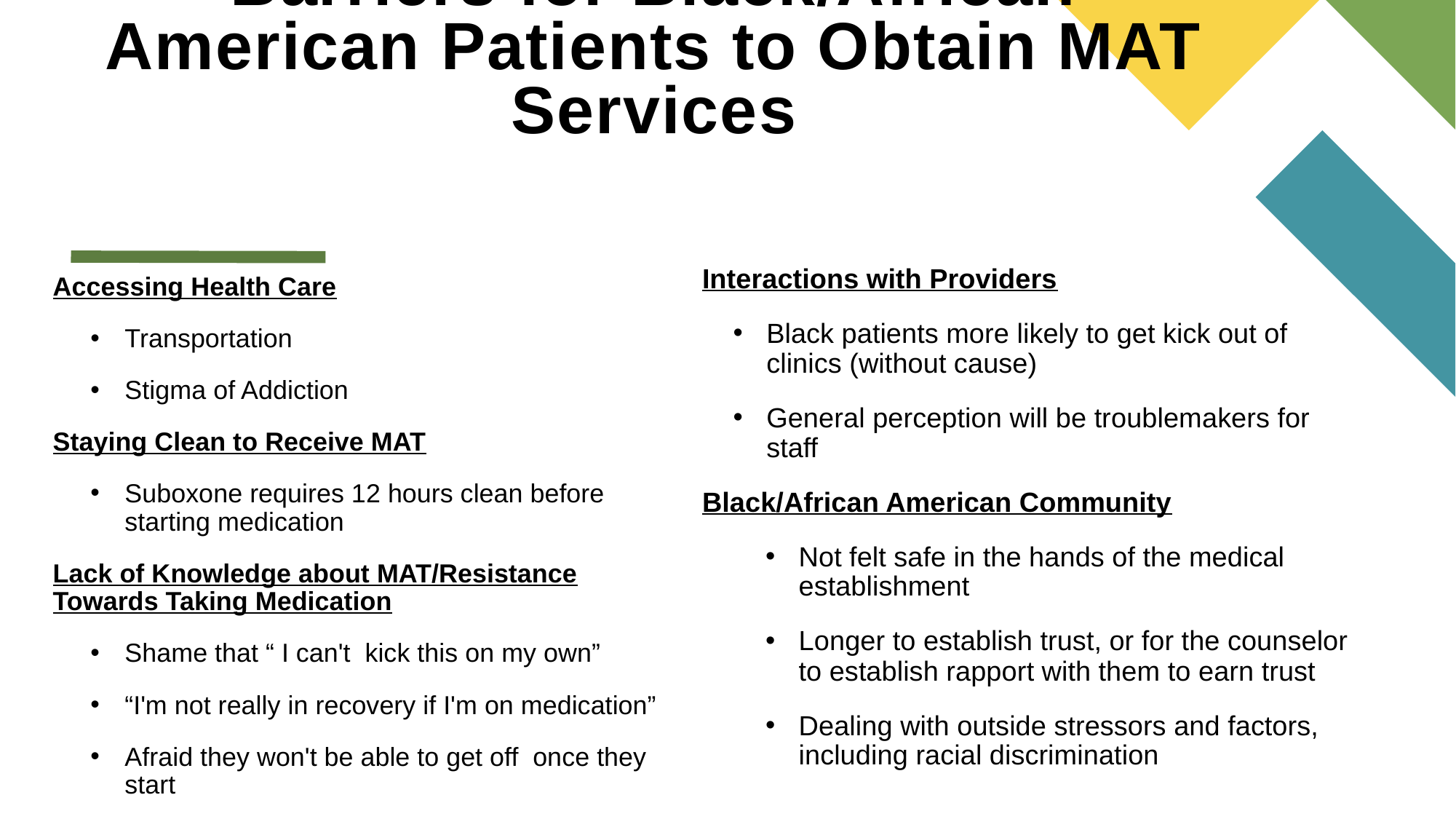

# Barriers for Black/African American Patients to Obtain MAT Services
Interactions with Providers
Black patients more likely to get kick out of clinics (without cause)
General perception will be troublemakers for staff
Black/African American Community
Not felt safe in the hands of the medical establishment
Longer to establish trust, or for the counselor to establish rapport with them to earn trust
Dealing with outside stressors and factors, including racial discrimination

Accessing Health Care
Transportation
Stigma of Addiction
Staying Clean to Receive MAT
Suboxone requires 12 hours clean before starting medication
Lack of Knowledge about MAT/Resistance Towards Taking Medication
Shame that “ I can't  kick this on my own”
“I'm not really in recovery if I'm on medication”
Afraid they won't be able to get off  once they start